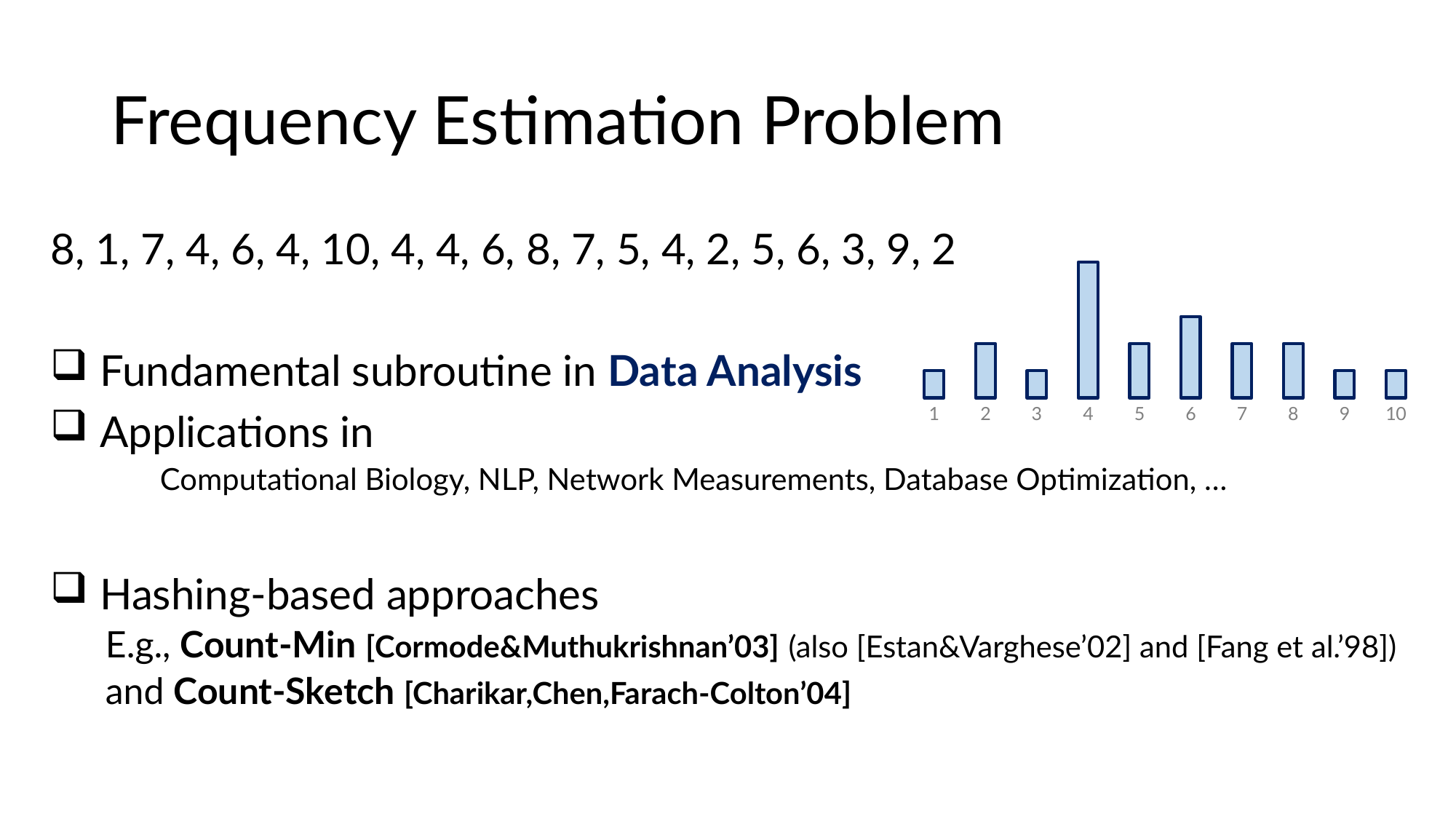

# Frequency Estimation Problem

### Chart

| Category | Series 1 |
|---|---|
| 1 | 1.0 |
| 2 | 2.0 |
| 3 | 1.0 |
| 4 | 5.0 |
| 5 | 2.0 |
| 6 | 3.0 |
| 7 | 2.0 |
| 8 | 2.0 |
| 9 | 1.0 |
| 10 | 1.0 |
8, 1, 7, 4, 6, 4, 10, 4, 4, 6, 8, 7, 5, 4, 2, 5, 6, 3, 9, 2

 Fundamental subroutine in Data Analysis
 Applications in
Computational Biology, NLP, Network Measurements, Database Optimization, …

 Hashing-based approaches
E.g., Count-Min [Cormode&Muthukrishnan’03] (also [Estan&Varghese’02] and [Fang et al.’98])
and Count-Sketch [Charikar,Chen,Farach-Colton’04]